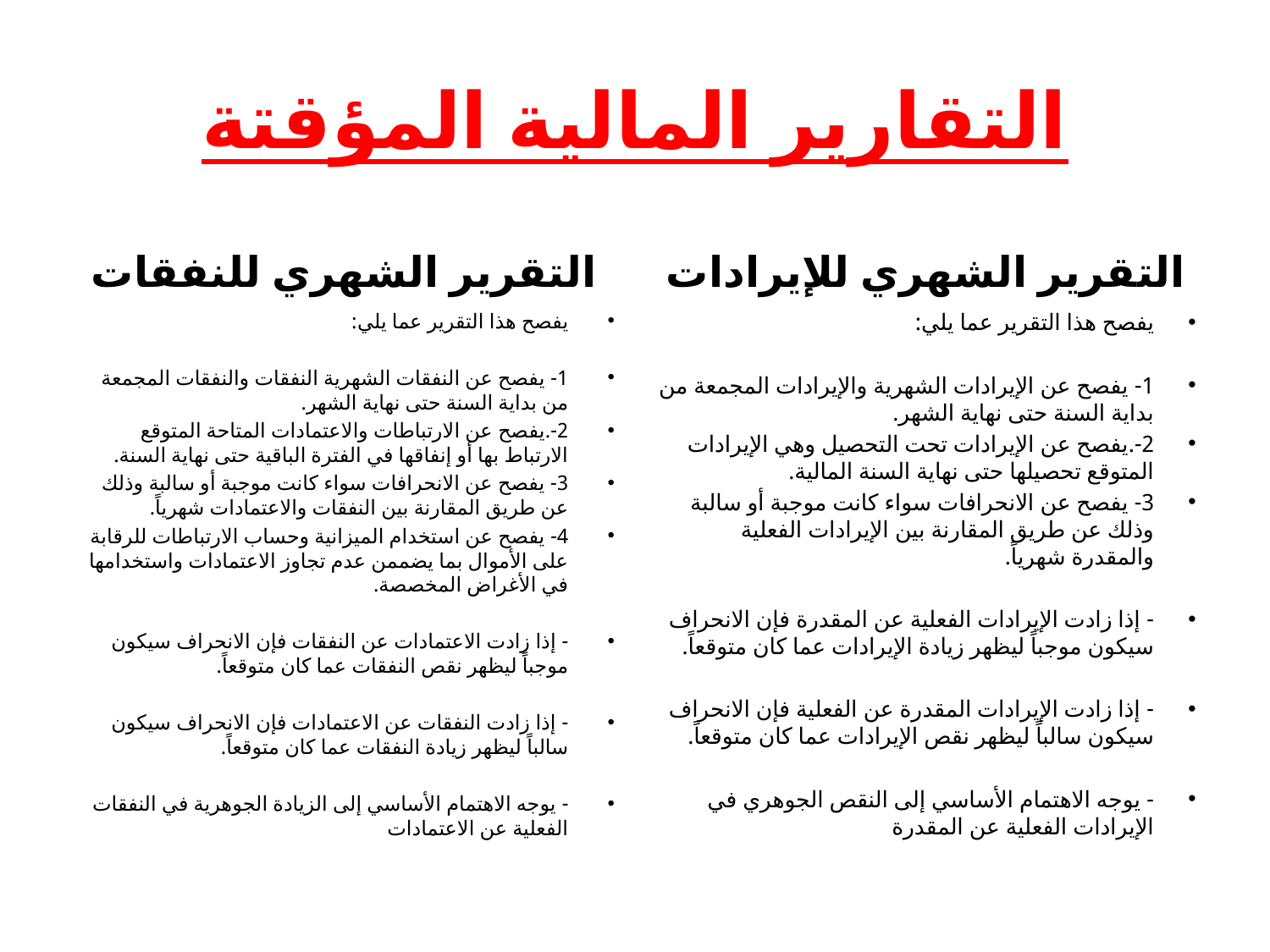

# التقارير المالية المؤقتة
التقرير الشهري للنفقات
التقرير الشهري للإيرادات
يفصح هذا التقرير عما يلي:

1- يفصح عن النفقات الشهرية النفقات والنفقات المجمعة من بداية السنة حتى نهاية الشهر.
2-.يفصح عن الارتباطات والاعتمادات المتاحة المتوقع الارتباط بها أو إنفاقها في الفترة الباقية حتى نهاية السنة.
3- يفصح عن الانحرافات سواء كانت موجبة أو سالبة وذلك عن طريق المقارنة بين النفقات والاعتمادات شهرياً.
4- يفصح عن استخدام الميزانية وحساب الارتباطات للرقابة على الأموال بما يضممن عدم تجاوز الاعتمادات واستخدامها في الأغراض المخصصة.

- إذا زادت الاعتمادات عن النفقات فإن الانحراف سيكون موجباً ليظهر نقص النفقات عما كان متوقعاً.

- إذا زادت النفقات عن الاعتمادات فإن الانحراف سيكون سالباً ليظهر زيادة النفقات عما كان متوقعاً.

- يوجه الاهتمام الأساسي إلى الزيادة الجوهرية في النفقات الفعلية عن الاعتمادات
يفصح هذا التقرير عما يلي:

1- يفصح عن الإيرادات الشهرية والإيرادات المجمعة من بداية السنة حتى نهاية الشهر.
2-.يفصح عن الإيرادات تحت التحصيل وهي الإيرادات المتوقع تحصيلها حتى نهاية السنة المالية.
3- يفصح عن الانحرافات سواء كانت موجبة أو سالبة وذلك عن طريق المقارنة بين الإيرادات الفعلية والمقدرة شهرياً.

- إذا زادت الإيرادات الفعلية عن المقدرة فإن الانحراف سيكون موجباً ليظهر زيادة الإيرادات عما كان متوقعاً.

- إذا زادت الإيرادات المقدرة عن الفعلية فإن الانحراف سيكون سالباً ليظهر نقص الإيرادات عما كان متوقعاً.

- يوجه الاهتمام الأساسي إلى النقص الجوهري في الإيرادات الفعلية عن المقدرة